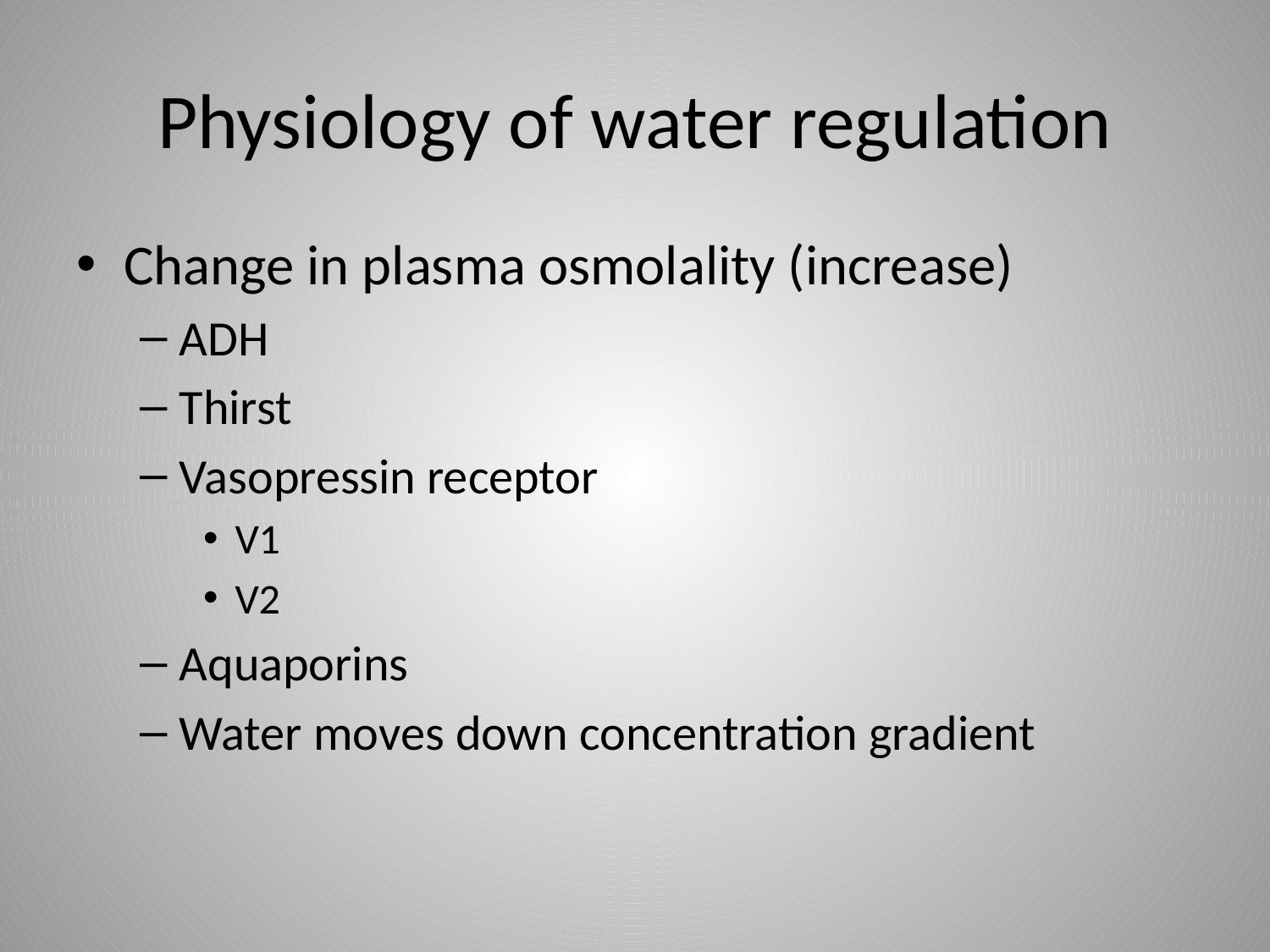

# Physiology of water regulation
Change in plasma osmolality (increase)
ADH
Thirst
Vasopressin receptor
V1
V2
Aquaporins
Water moves down concentration gradient